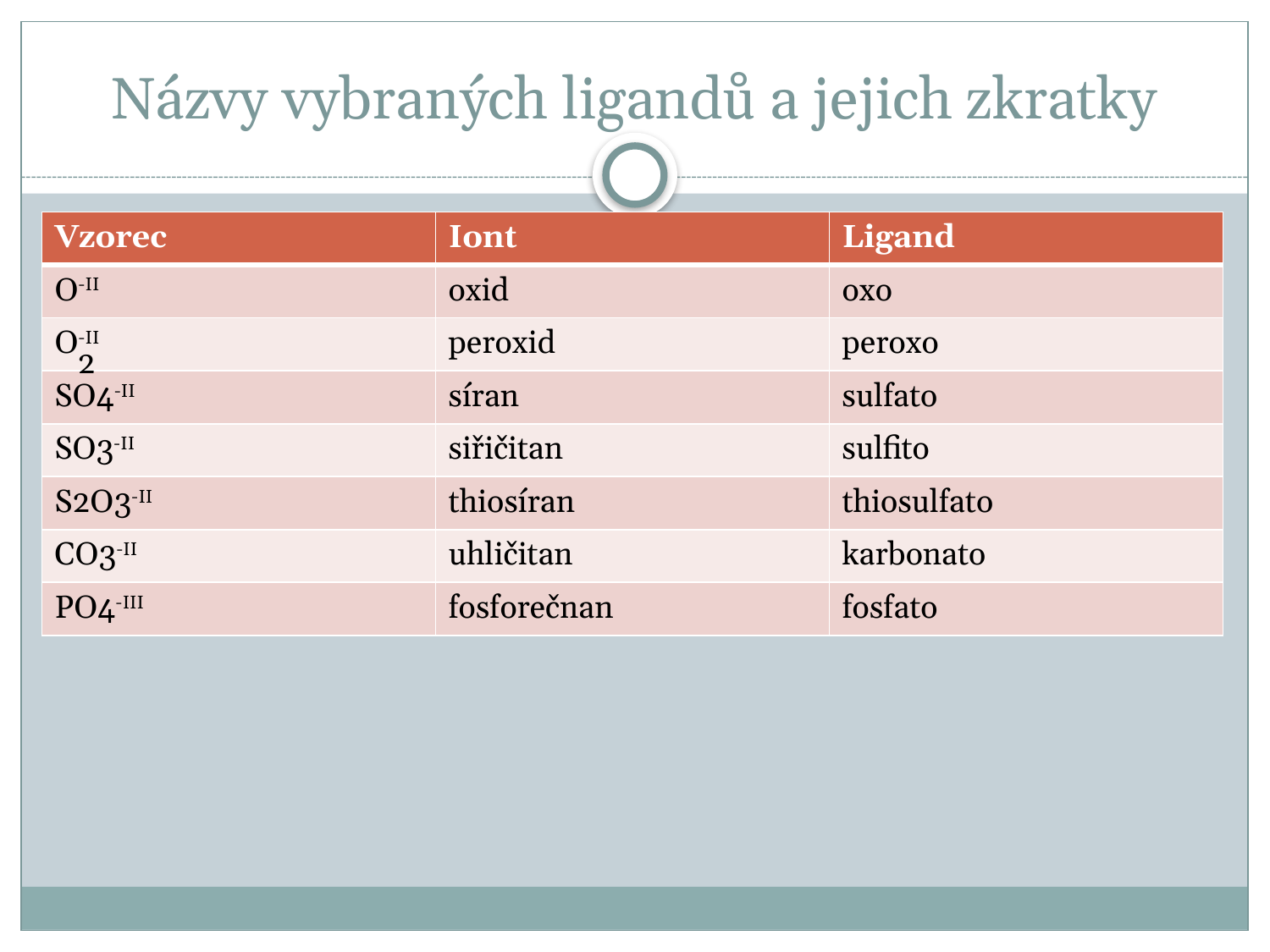

# Názvy vybraných ligandů a jejich zkratky
| Vzorec | Iont | Ligand |
| --- | --- | --- |
| O-II | oxid | oxo |
| O-II | peroxid | peroxo |
| SO4-II | síran | sulfato |
| SO3-II | siřičitan | sulfito |
| S2O3-II | thiosíran | thiosulfato |
| CO3-II | uhličitan | karbonato |
| PO4-III | fosforečnan | fosfato |
2